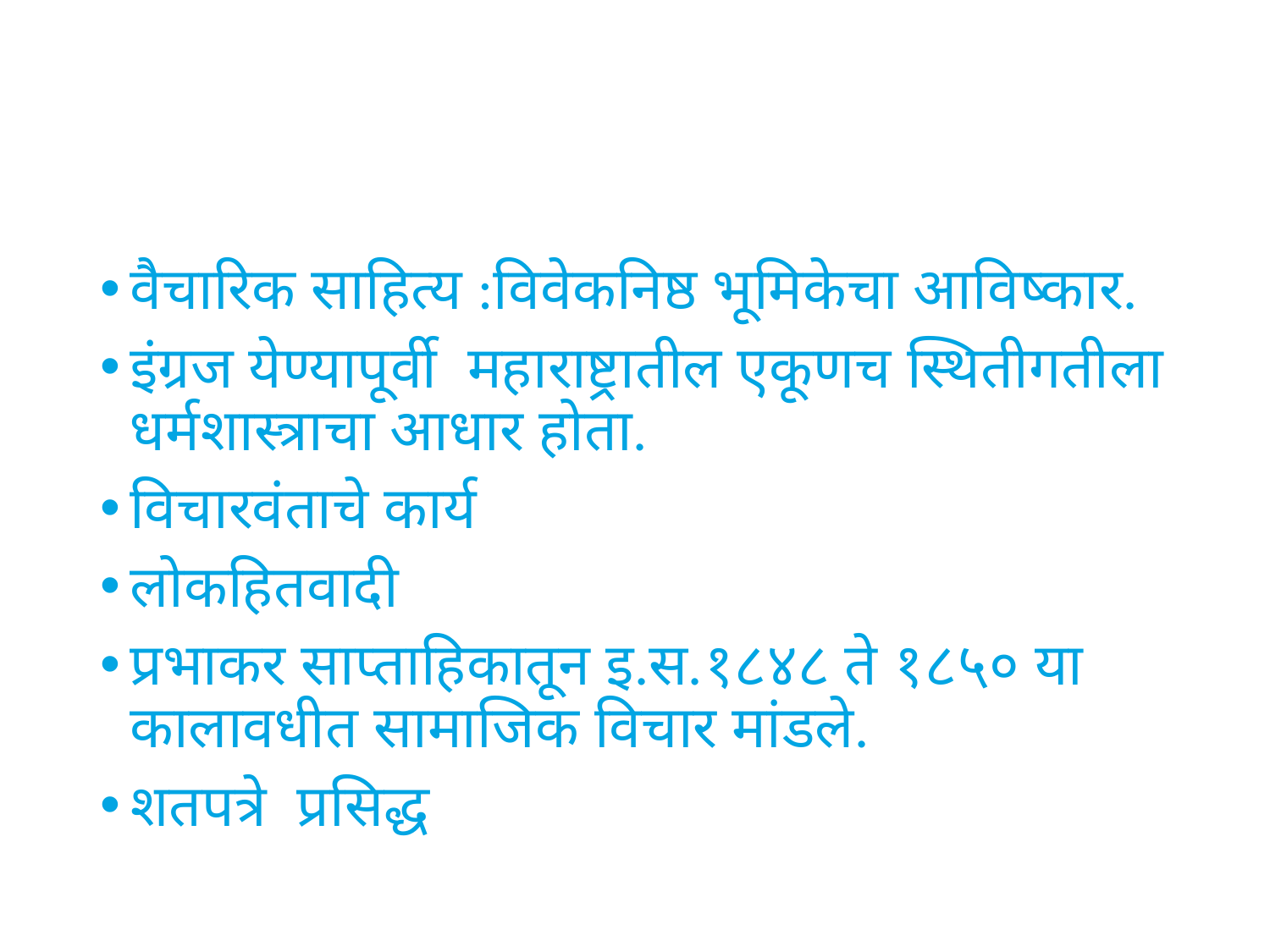

#
वैचारिक साहित्य :विवेकनिष्ठ भूमिकेचा आविष्कार.
इंग्रज येण्यापूर्वी  महाराष्ट्रातील एकूणच स्थितीगतीला धर्मशास्त्राचा आधार होता.
विचारवंताचे कार्य
लोकहितवादी
प्रभाकर साप्ताहिकातून इ.स.१८४८ ते १८५० या कालावधीत सामाजिक विचार मांडले.
शतपत्रे  प्रसिद्ध